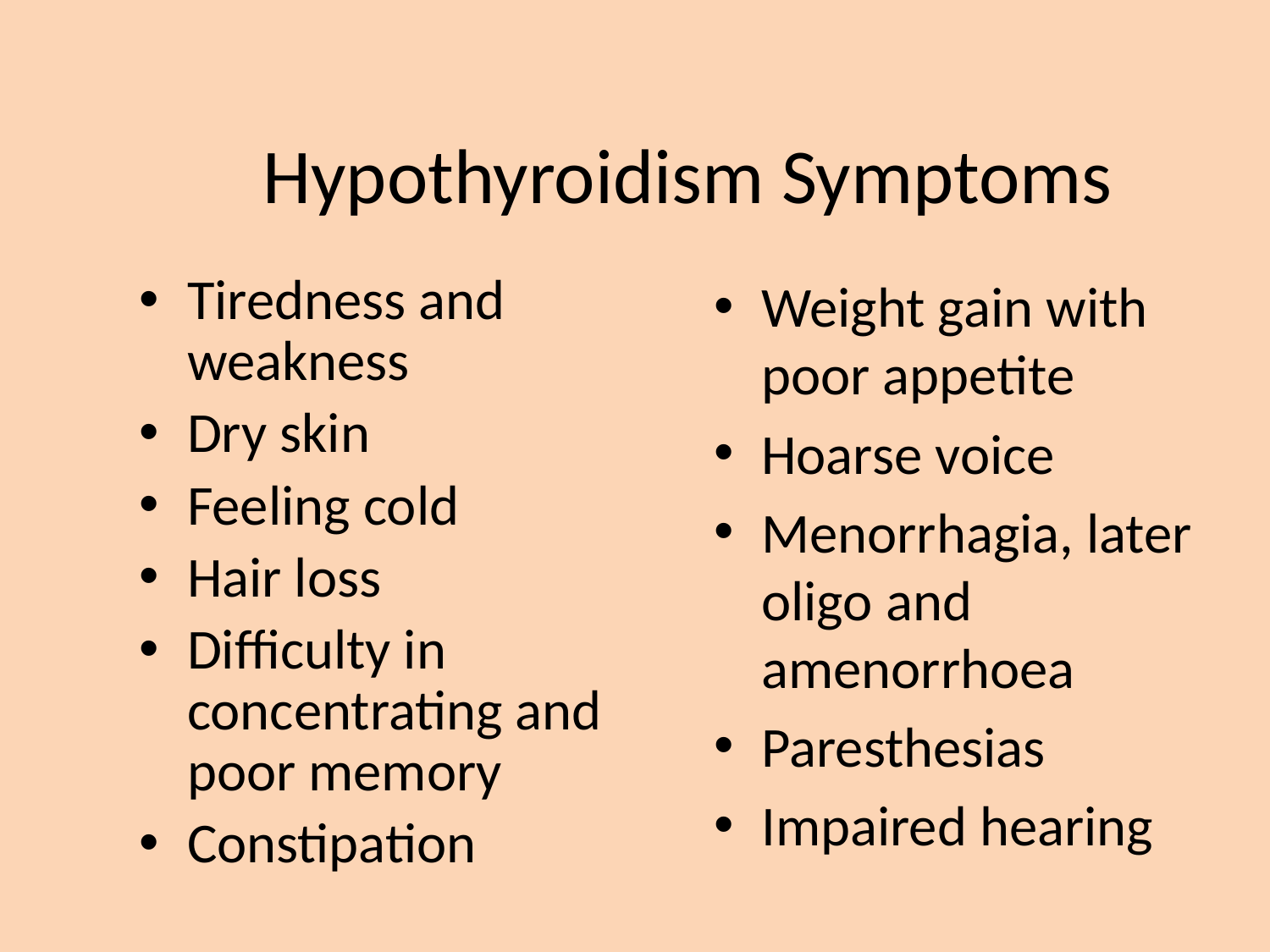

# Hypothyroidism Symptoms
Tiredness and weakness
Dry skin
Feeling cold
Hair loss
Difficulty in concentrating and poor memory
Constipation

Weight gain with poor appetite
Hoarse voice
Menorrhagia, later oligo and amenorrhoea
Paresthesias
Impaired hearing